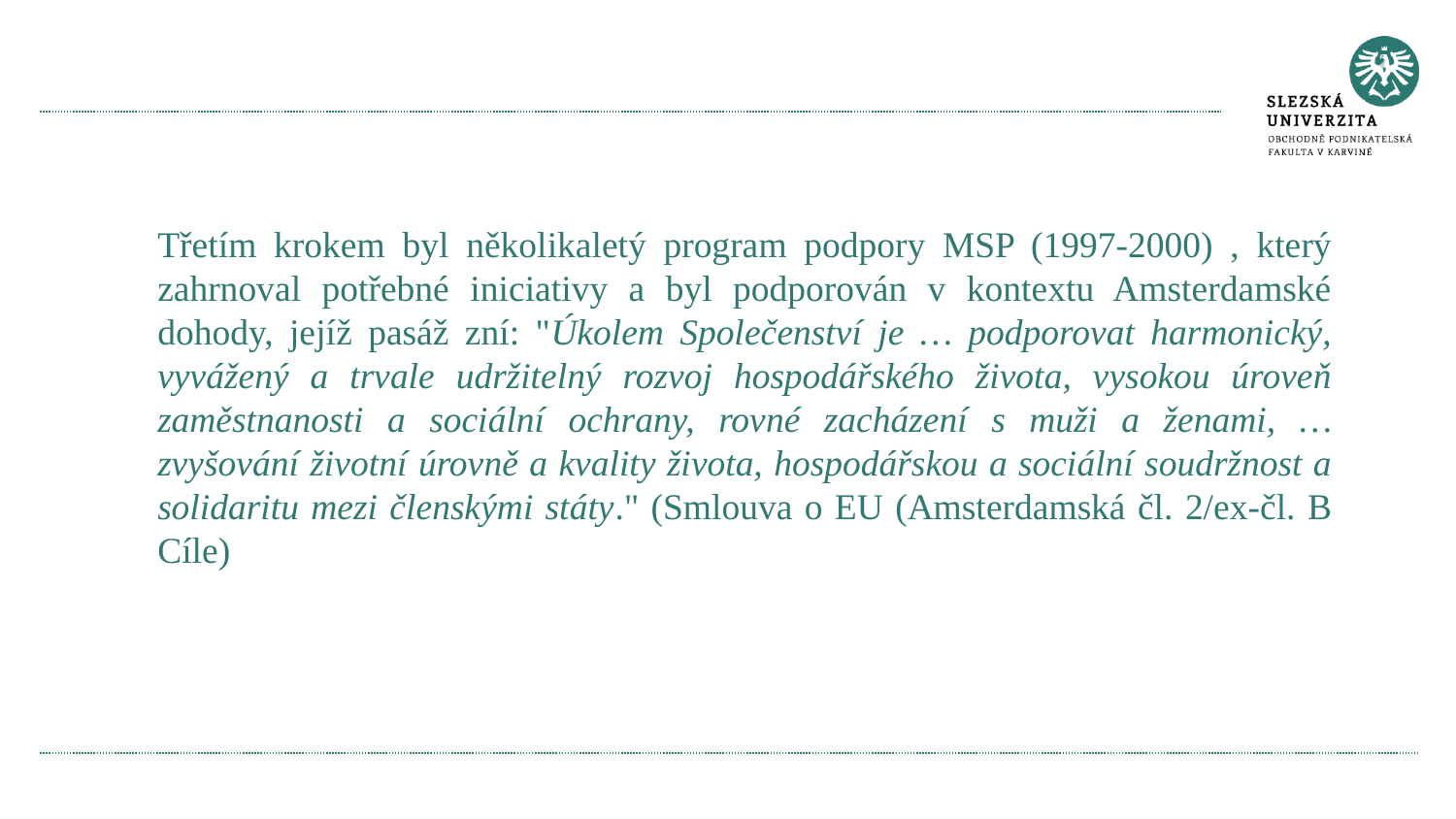

#
Třetím krokem byl několikaletý program podpory MSP (1997-2000) , který zahrnoval potřebné iniciativy a byl podporován v kontextu Amsterdamské dohody, jejíž pasáž zní: "Úkolem Společenství je … podporovat harmonický, vyvážený a trvale udržitelný rozvoj hospodářského života, vysokou úroveň zaměstnanosti a sociální ochrany, rovné zacházení s muži a ženami, … zvyšování životní úrovně a kvality života, hospodářskou a sociální soudržnost a solidaritu mezi členskými státy." (Smlouva o EU (Amsterdamská čl. 2/ex-čl. B Cíle)